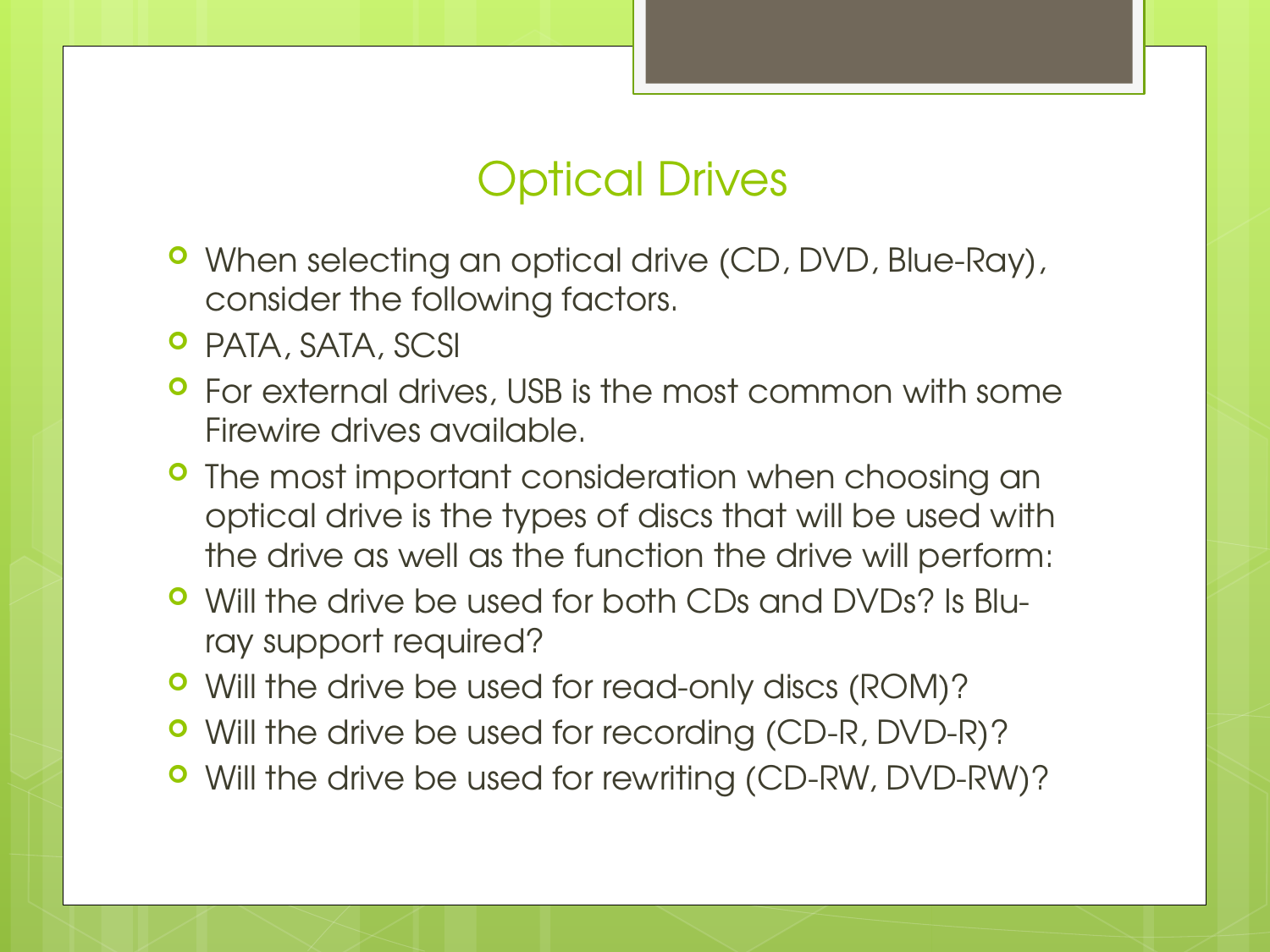

# Optical Drives
When selecting an optical drive (CD, DVD, Blue-Ray), consider the following factors.
PATA, SATA, SCSI
For external drives, USB is the most common with some Firewire drives available.
The most important consideration when choosing an optical drive is the types of discs that will be used with the drive as well as the function the drive will perform:
Will the drive be used for both CDs and DVDs? Is Blu-ray support required?
Will the drive be used for read-only discs (ROM)?
Will the drive be used for recording (CD-R, DVD-R)?
Will the drive be used for rewriting (CD-RW, DVD-RW)?